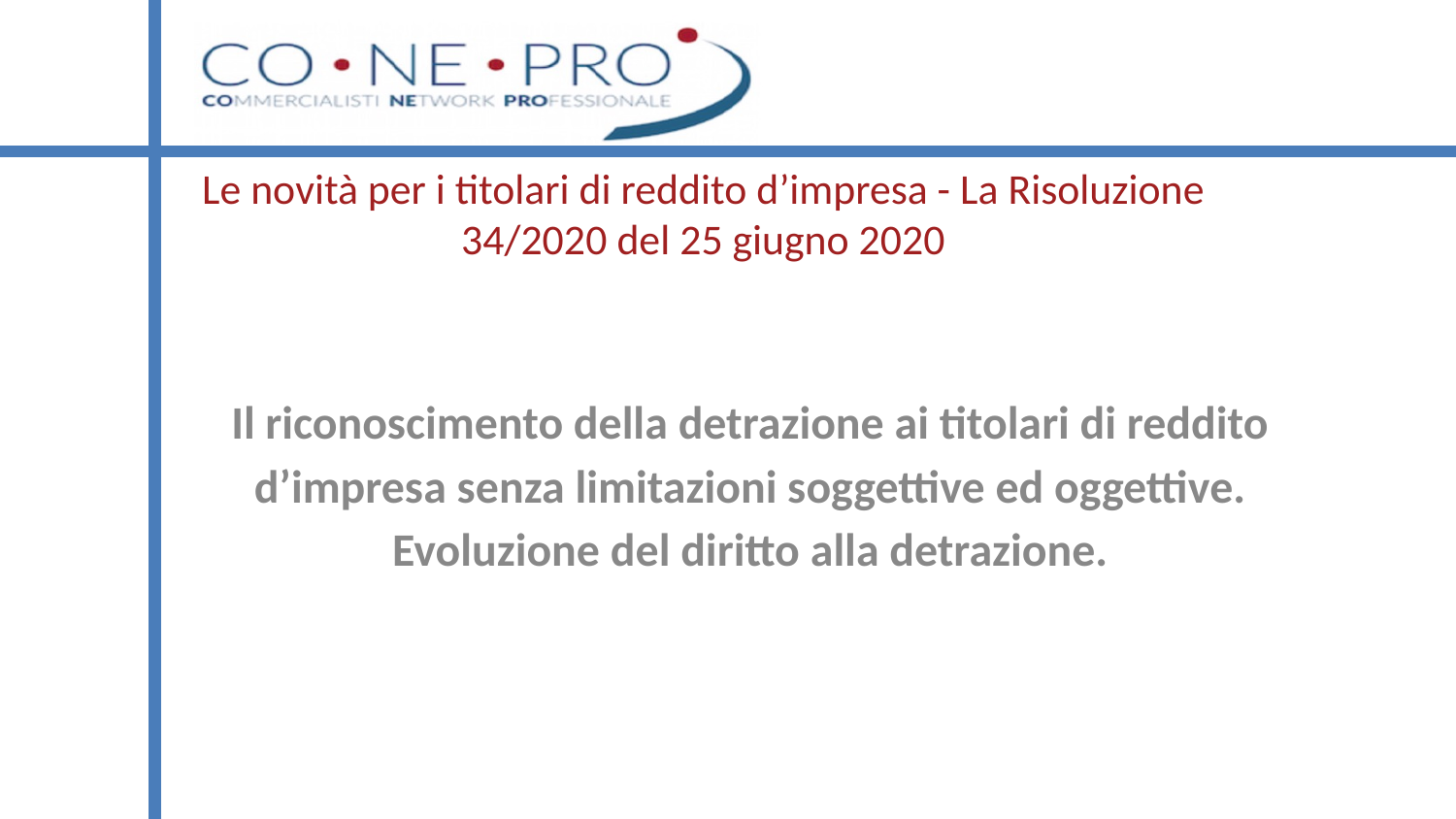

# Le novità per i titolari di reddito d’impresa - La Risoluzione 34/2020 del 25 giugno 2020

Il riconoscimento della detrazione ai titolari di reddito d’impresa senza limitazioni soggettive ed oggettive.
Evoluzione del diritto alla detrazione.